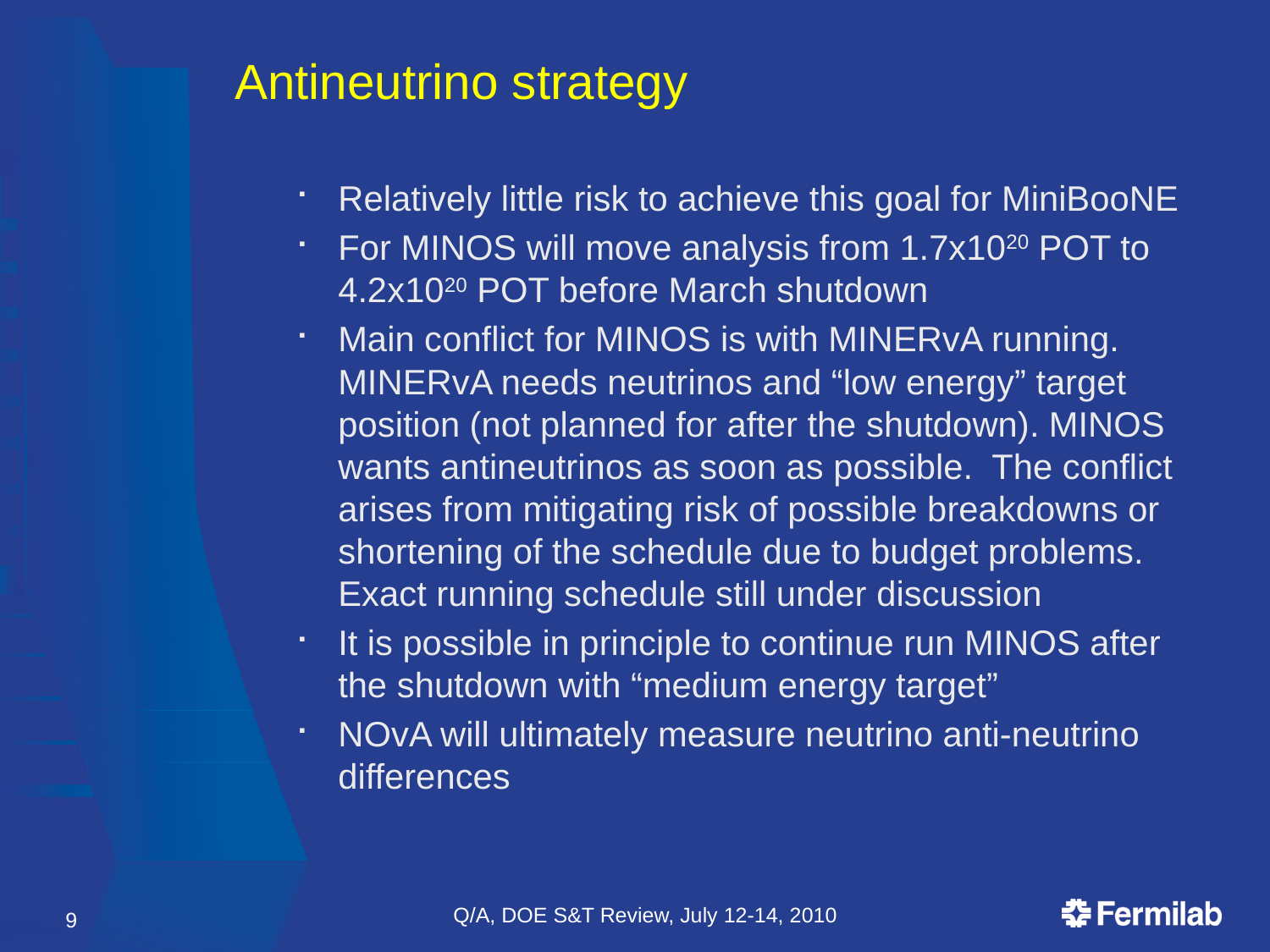

# Antineutrino strategy
Relatively little risk to achieve this goal for MiniBooNE
For MINOS will move analysis from 1.7x1020 POT to 4.2x1020 POT before March shutdown
Main conflict for MINOS is with MINERvA running.  MINERvA needs neutrinos and “low energy” target position (not planned for after the shutdown). MINOS wants antineutrinos as soon as possible.  The conflict arises from mitigating risk of possible breakdowns or shortening of the schedule due to budget problems.  Exact running schedule still under discussion
It is possible in principle to continue run MINOS after the shutdown with “medium energy target”
NOvA will ultimately measure neutrino anti-neutrino differences
Q/A, DOE S&T Review, July 12-14, 2010
9